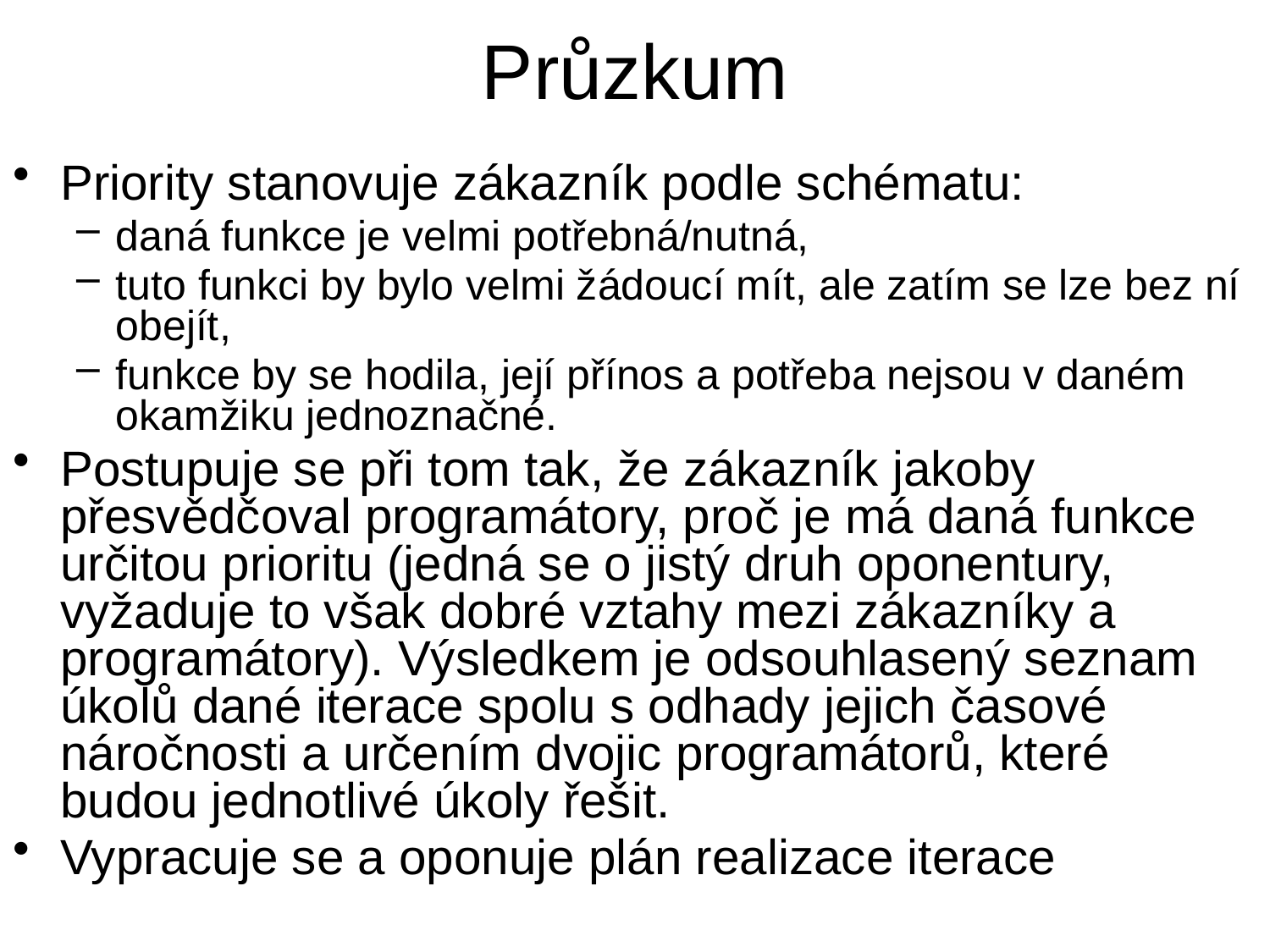

# Průzkum
Priority stanovuje zákazník podle schématu:
daná funkce je velmi potřebná/nutná,
tuto funkci by bylo velmi žádoucí mít, ale zatím se lze bez ní obejít,
funkce by se hodila, její přínos a potřeba nejsou v daném okamžiku jednoznačné.
Postupuje se při tom tak, že zákazník jakoby přesvědčoval programátory, proč je má daná funkce určitou prioritu (jedná se o jistý druh oponentury, vyžaduje to však dobré vztahy mezi zákazníky a programátory). Výsledkem je odsouhlasený seznam úkolů dané iterace spolu s odhady jejich časové náročnosti a určením dvojic programátorů, které budou jednotlivé úkoly řešit.
Vypracuje se a oponuje plán realizace iterace